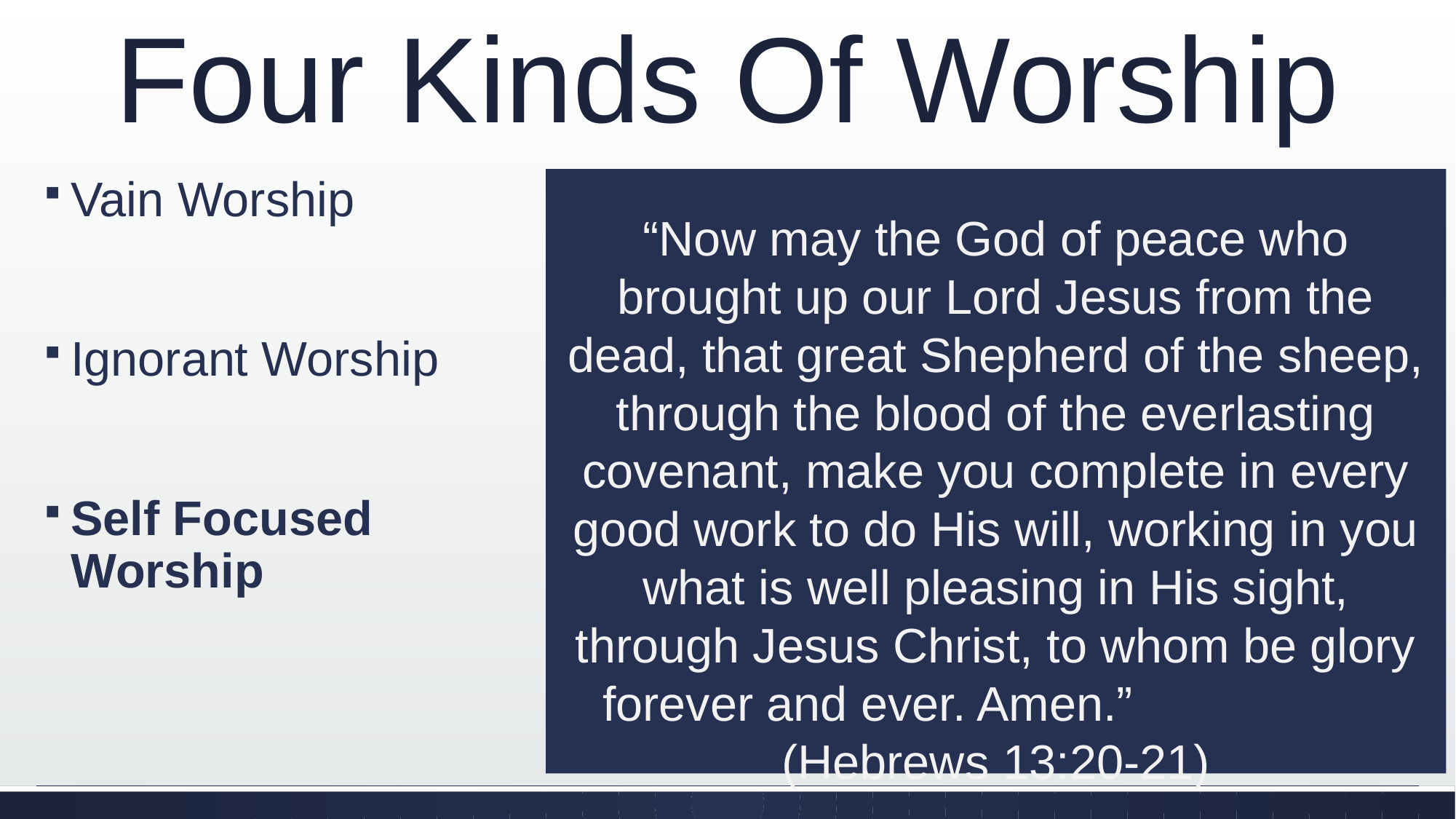

# Four Kinds Of Worship
Vain Worship

Ignorant Worship

Self Focused Worship

“Now may the God of peace who brought up our Lord Jesus from the dead, that great Shepherd of the sheep, through the blood of the everlasting covenant, make you complete in every good work to do His will, working in you what is well pleasing in His sight, through Jesus Christ, to whom be glory forever and ever. Amen.”                    (Hebrews 13:20-21)